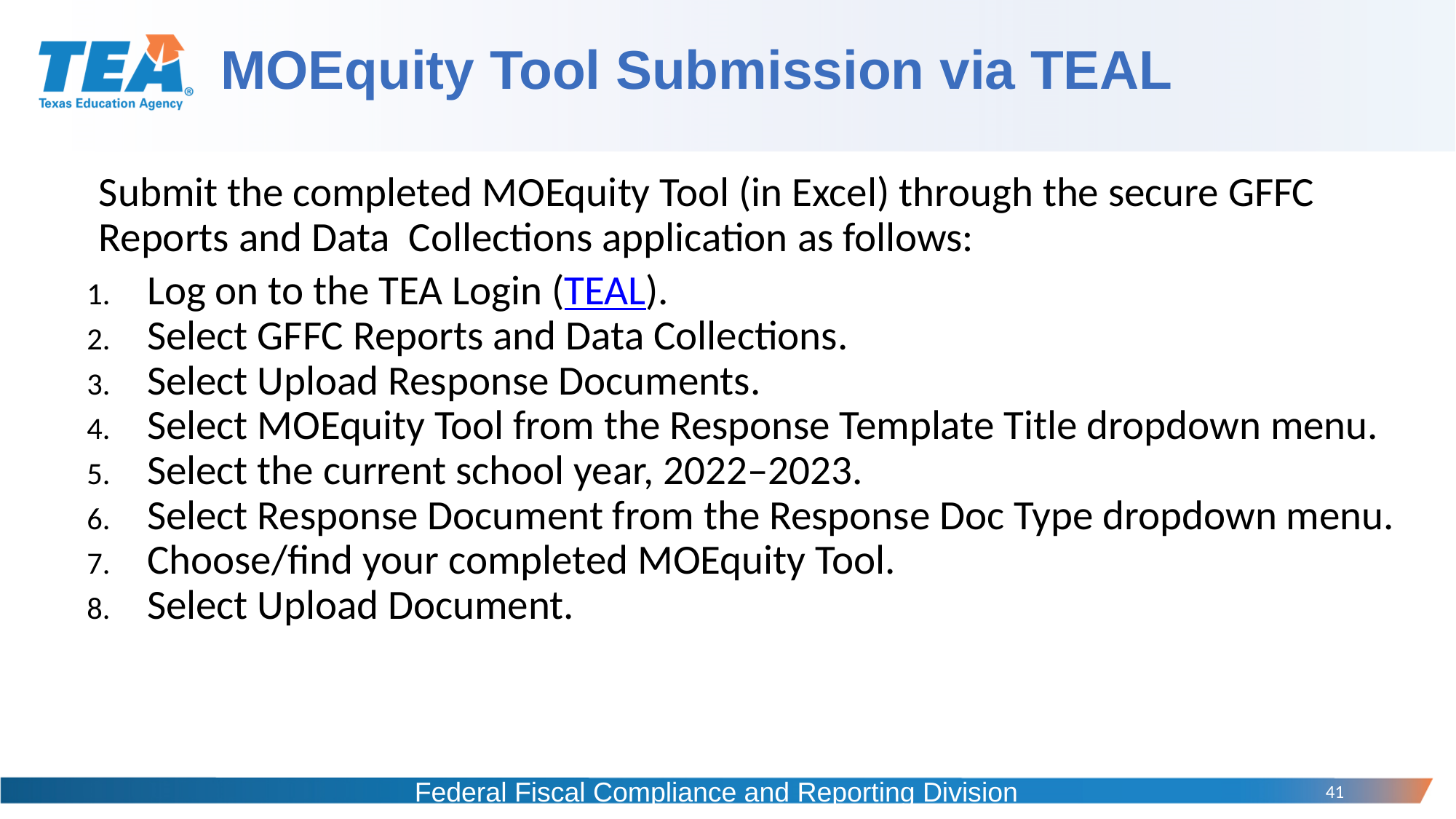

# MOEquity Tool Submission via TEAL
Submit the completed MOEquity Tool (in Excel) through the secure GFFC Reports and Data  Collections application as follows:
Log on to the TEA Login (TEAL).
Select GFFC Reports and Data Collections.
Select Upload Response Documents.
Select MOEquity Tool from the Response Template Title dropdown menu.
Select the current school year, 2022–2023.
Select Response Document from the Response Doc Type dropdown menu.
Choose/find your completed MOEquity Tool.
Select Upload Document.

Federal Fiscal Compliance and Reporting Division
41